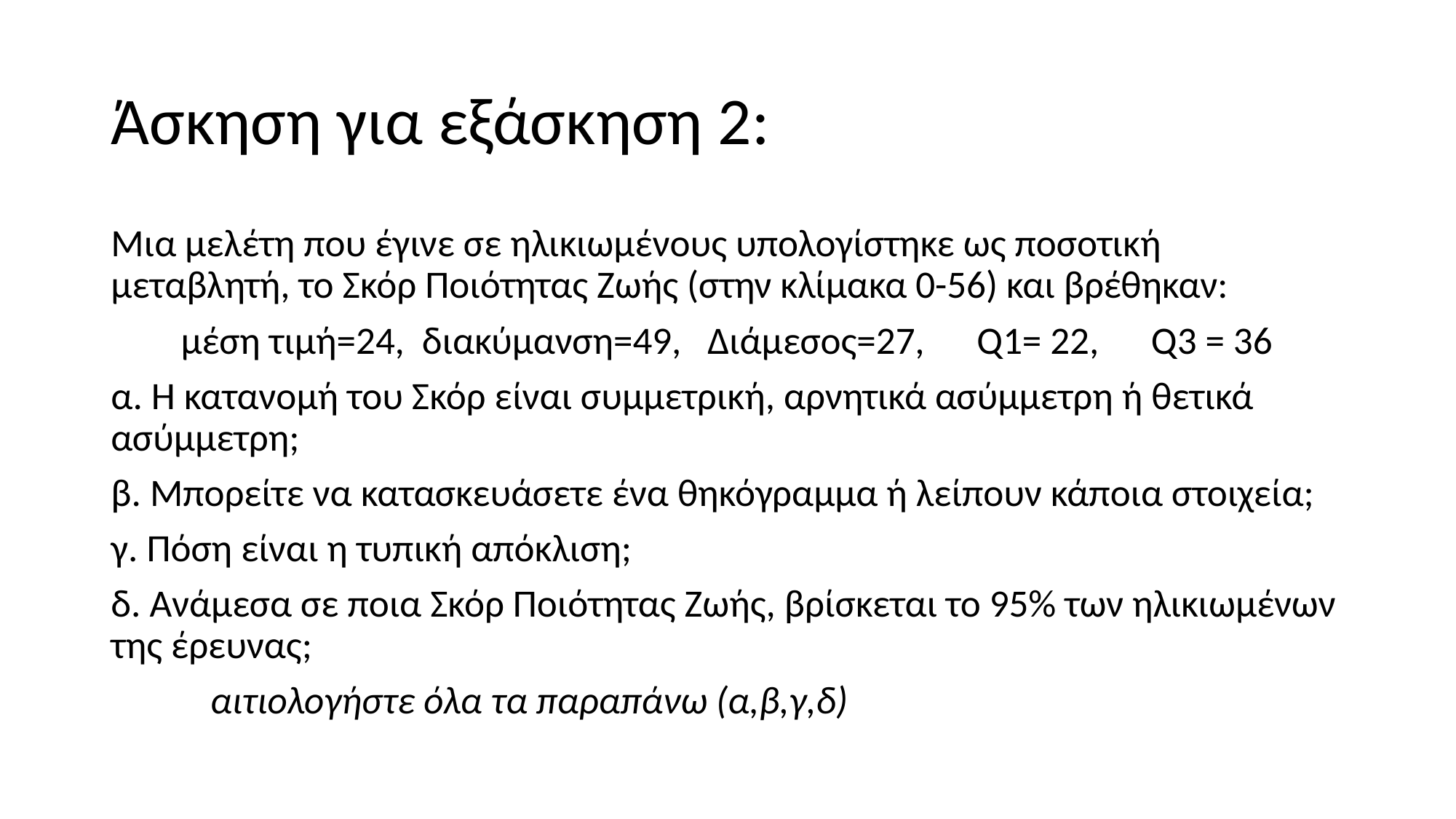

# Άσκηση για εξάσκηση 2:
Μια μελέτη που έγινε σε ηλικιωμένους υπολογίστηκε ως ποσοτική μεταβλητή, το Σκόρ Ποιότητας Ζωής (στην κλίμακα 0-56) και βρέθηκαν:
        μέση τιμή=24,  διακύμανση=49,   Διάμεσος=27,      Q1= 22,      Q3 = 36
α. Η κατανομή του Σκόρ είναι συμμετρική, αρνητικά ασύμμετρη ή θετικά ασύμμετρη;
β. Μπορείτε να κατασκευάσετε ένα θηκόγραμμα ή λείπουν κάποια στοιχεία;
γ. Πόση είναι η τυπική απόκλιση;
δ. Ανάμεσα σε ποια Σκόρ Ποιότητας Ζωής, βρίσκεται το 95% των ηλικιωμένων της έρευνας;
		αιτιολογήστε όλα τα παραπάνω (α,β,γ,δ)